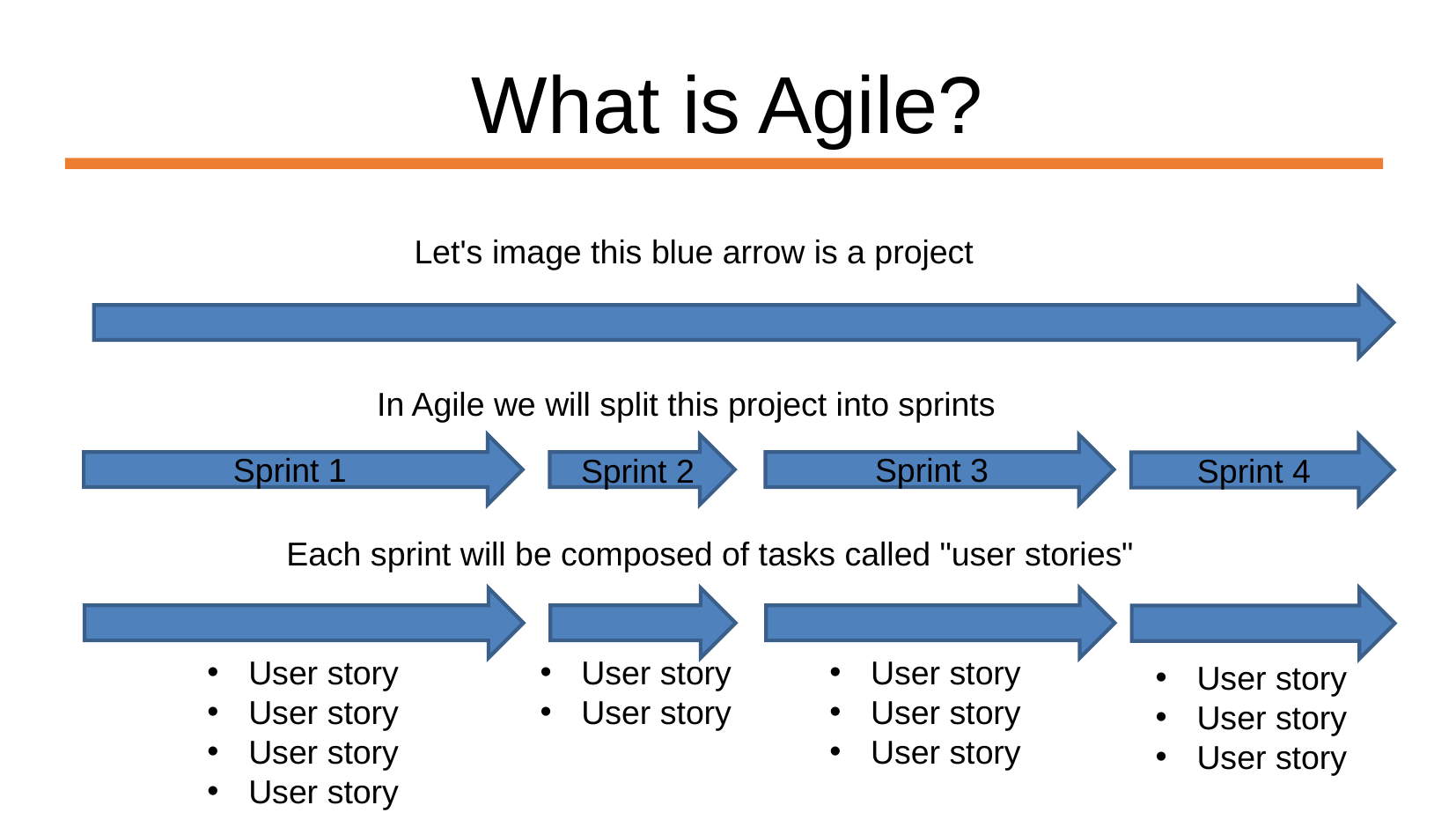

What is Agile?

Let's image this blue arrow is a project

In Agile we will split this project into sprints

Sprint 3
Sprint 1
Sprint 2

Sprint 4
Each sprint will be composed of tasks called "user stories"

User story
User story
User story

User story
User story

User story
User story
User story
User story
User story
User story
User story